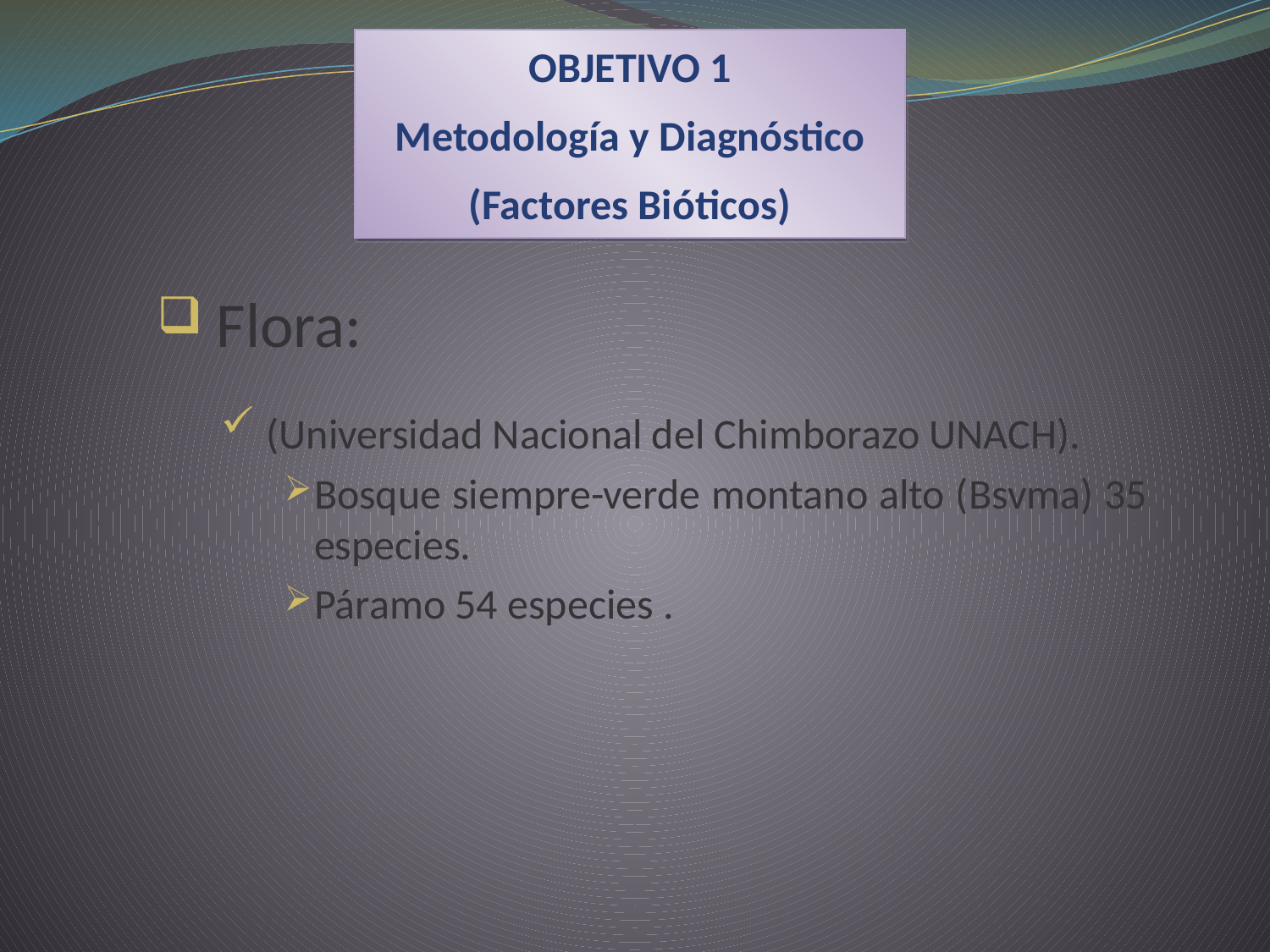

OBJETIVO 1
Metodología y Diagnóstico
(Factores Bióticos)
 Flora:

 (Universidad Nacional del Chimborazo UNACH).
Bosque siempre-verde montano alto (Bsvma) 35 especies.
Páramo 54 especies .